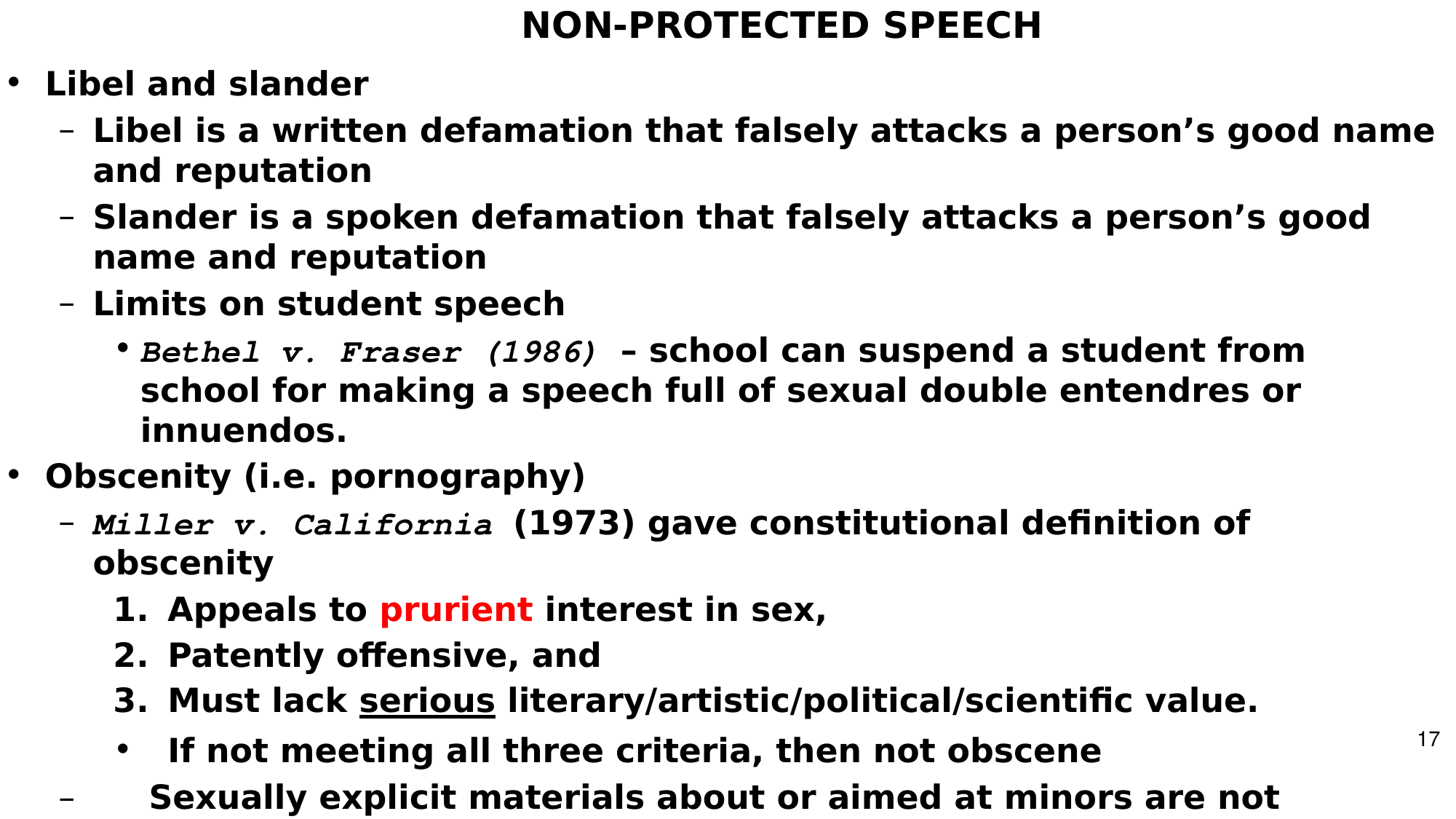

# NON-PROTECTED SPEECH
Libel and slander
Libel is a written defamation that falsely attacks a person’s good name and reputation
Slander is a spoken defamation that falsely attacks a person’s good name and reputation
Limits on student speech
Bethel v. Fraser (1986) – school can suspend a student from school for making a speech full of sexual double entendres or  innuendos.
Obscenity (i.e. pornography)
Miller v. California (1973) gave constitutional definition of obscenity
Appeals to prurient interest in sex,
Patently offensive, and
Must lack serious literary/artistic/political/scientific value.
If not meeting all three criteria, then not obscene
–	Sexually explicit materials about or aimed at minors are not protected by the First Amendment
17